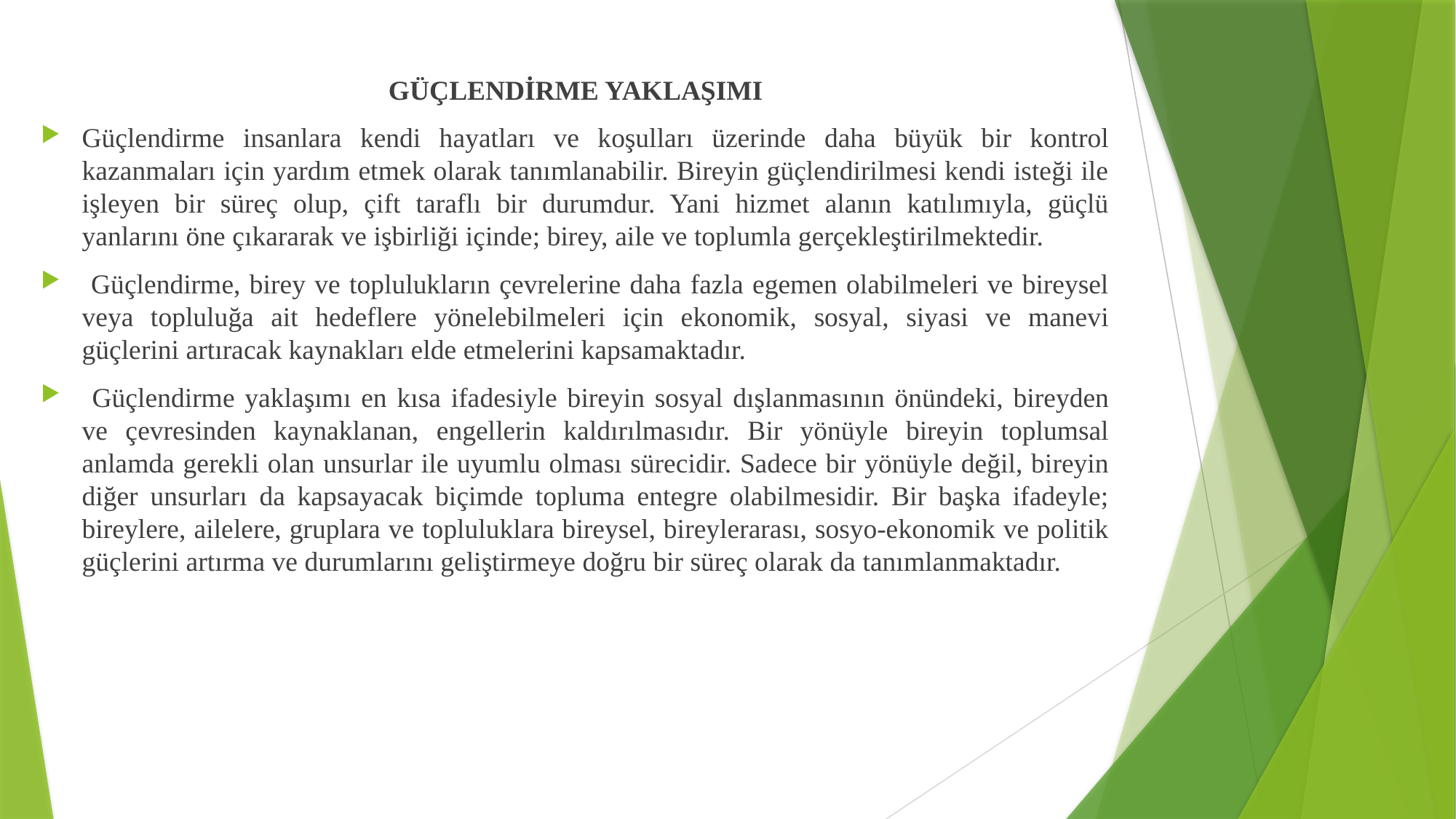

GÜÇLENDİRME YAKLAŞIMI
Güçlendirme insanlara kendi hayatları ve koşulları üzerinde daha büyük bir kontrol kazanmaları için yardım etmek olarak tanımlanabilir. Bireyin güçlendirilmesi kendi isteği ile işleyen bir süreç olup, çift taraflı bir durumdur. Yani hizmet alanın katılımıyla, güçlü yanlarını öne çıkararak ve işbirliği içinde; birey, aile ve toplumla gerçekleştirilmektedir.
 Güçlendirme, birey ve toplulukların çevrelerine daha fazla egemen olabilmeleri ve bireysel veya topluluğa ait hedeflere yönelebilmeleri için ekonomik, sosyal, siyasi ve manevi güçlerini artıracak kaynakları elde etmelerini kapsamaktadır.
 Güçlendirme yaklaşımı en kısa ifadesiyle bireyin sosyal dışlanmasının önündeki, bireyden ve çevresinden kaynaklanan, engellerin kaldırılmasıdır. Bir yönüyle bireyin toplumsal anlamda gerekli olan unsurlar ile uyumlu olması sürecidir. Sadece bir yönüyle değil, bireyin diğer unsurları da kapsayacak biçimde topluma entegre olabilmesidir. Bir başka ifadeyle; bireylere, ailelere, gruplara ve topluluklara bireysel, bireylerarası, sosyo-ekonomik ve politik güçlerini artırma ve durumlarını geliştirmeye doğru bir süreç olarak da tanımlanmaktadır.